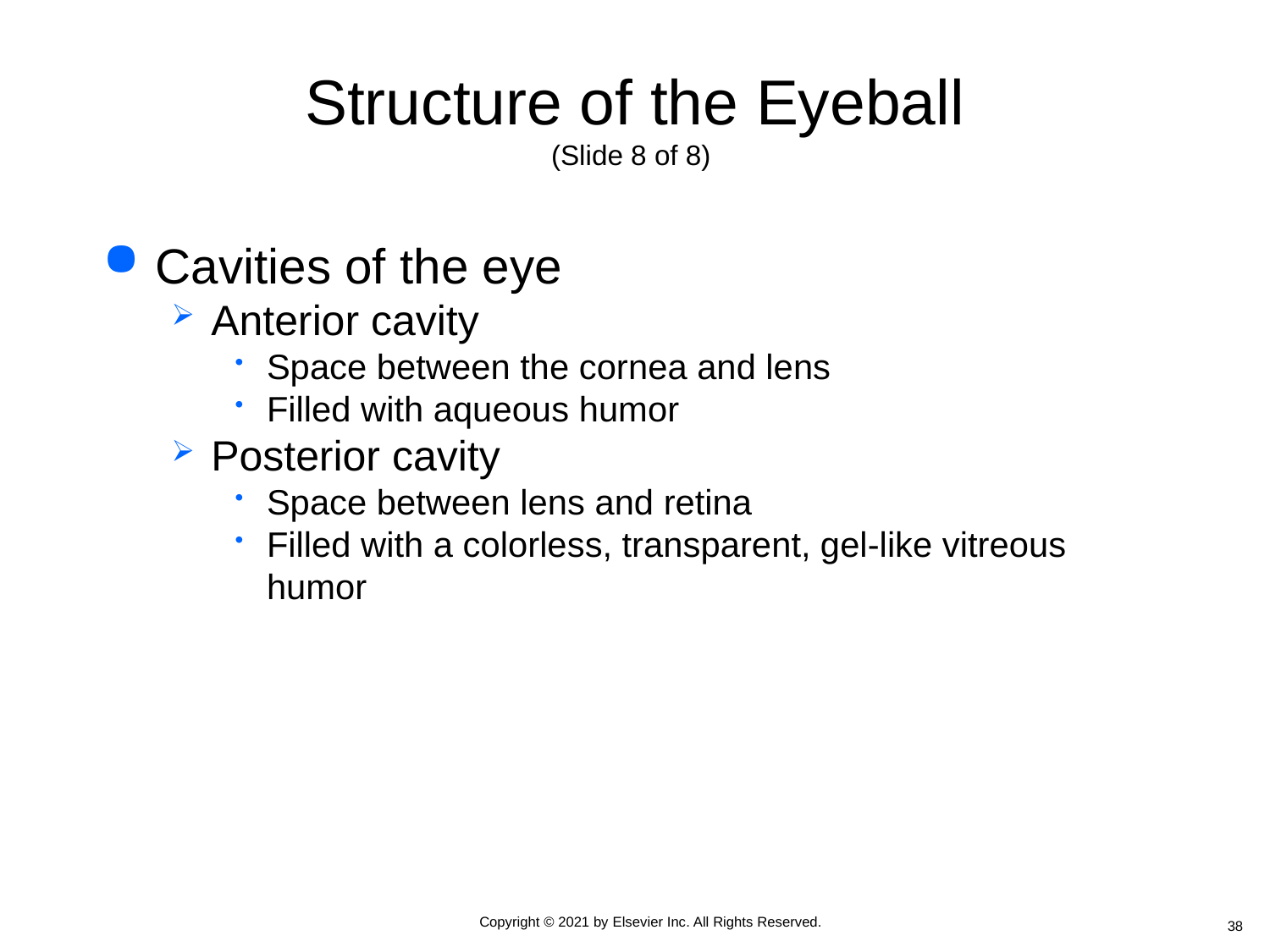

# Structure of the Eyeball (Slide 8 of 8)
Cavities of the eye
Anterior cavity
Space between the cornea and lens
Filled with aqueous humor
Posterior cavity
Space between lens and retina
Filled with a colorless, transparent, gel-like vitreous humor

38